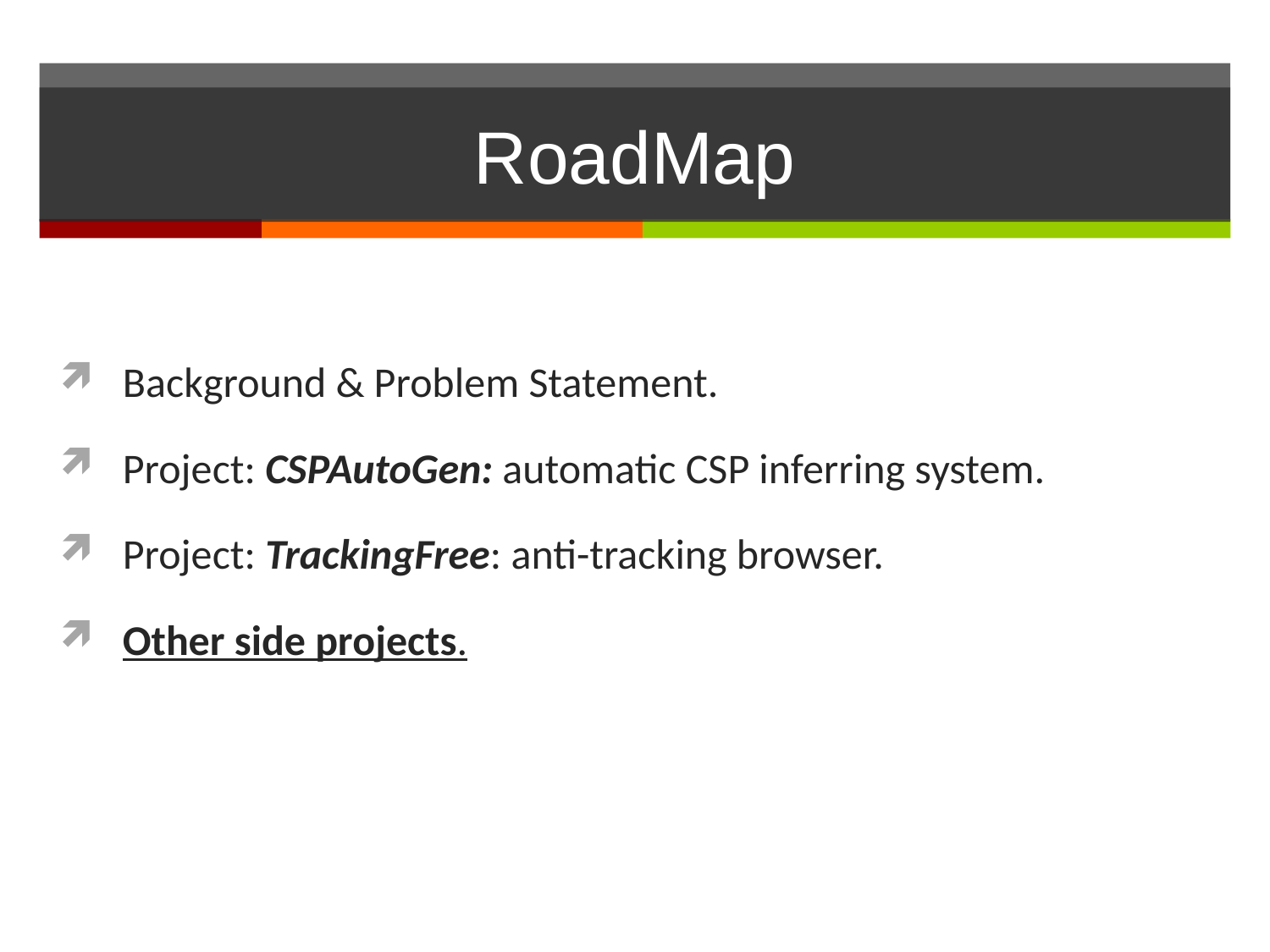

# RoadMap
Background & Problem Statement.
Project: CSPAutoGen: automatic CSP inferring system.
Project: TrackingFree: anti-tracking browser.
Other side projects.